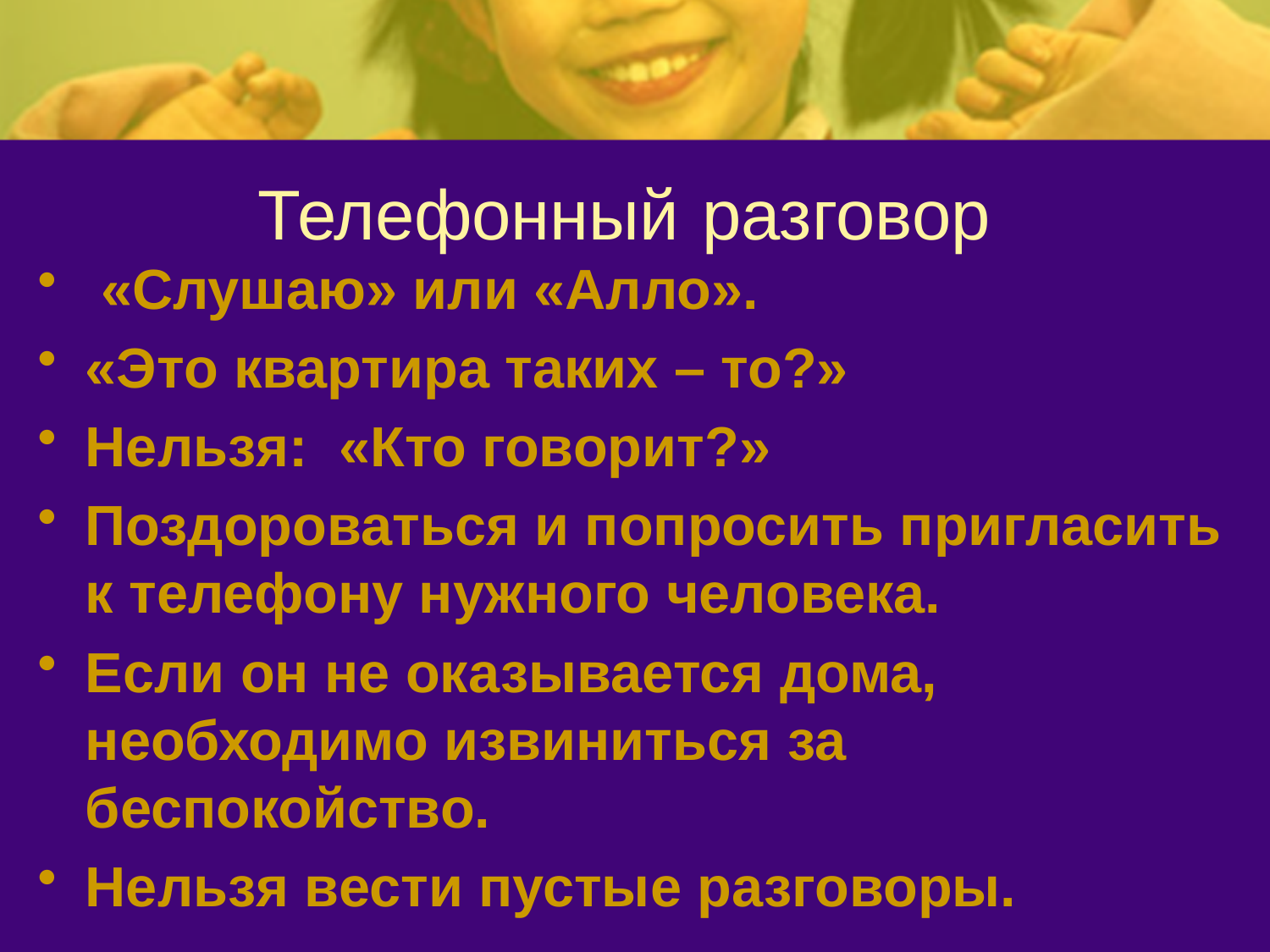

# Телефонный разговор
 «Слушаю» или «Алло».
«Это квартира таких – то?»
Нельзя:  «Кто говорит?»
Поздороваться и попросить пригласить к телефону нужного человека.
Если он не оказывается дома, необходимо извиниться за беспокойство.
Нельзя вести пустые разговоры.